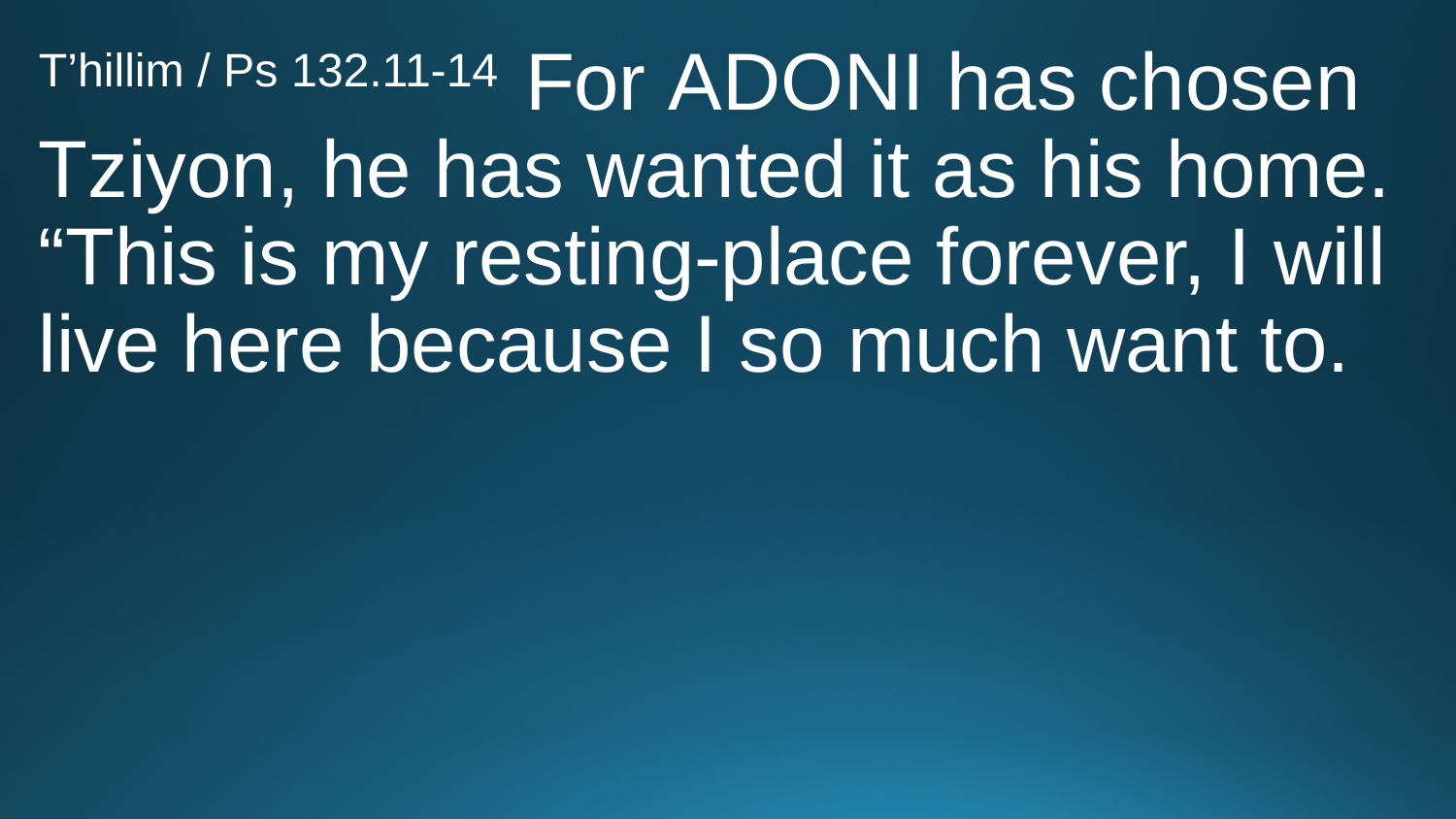

T’hillim / Ps 132.11-14  For Adoni has chosen Tziyon, he has wanted it as his home. “This is my resting-place forever, I will live here because I so much want to.